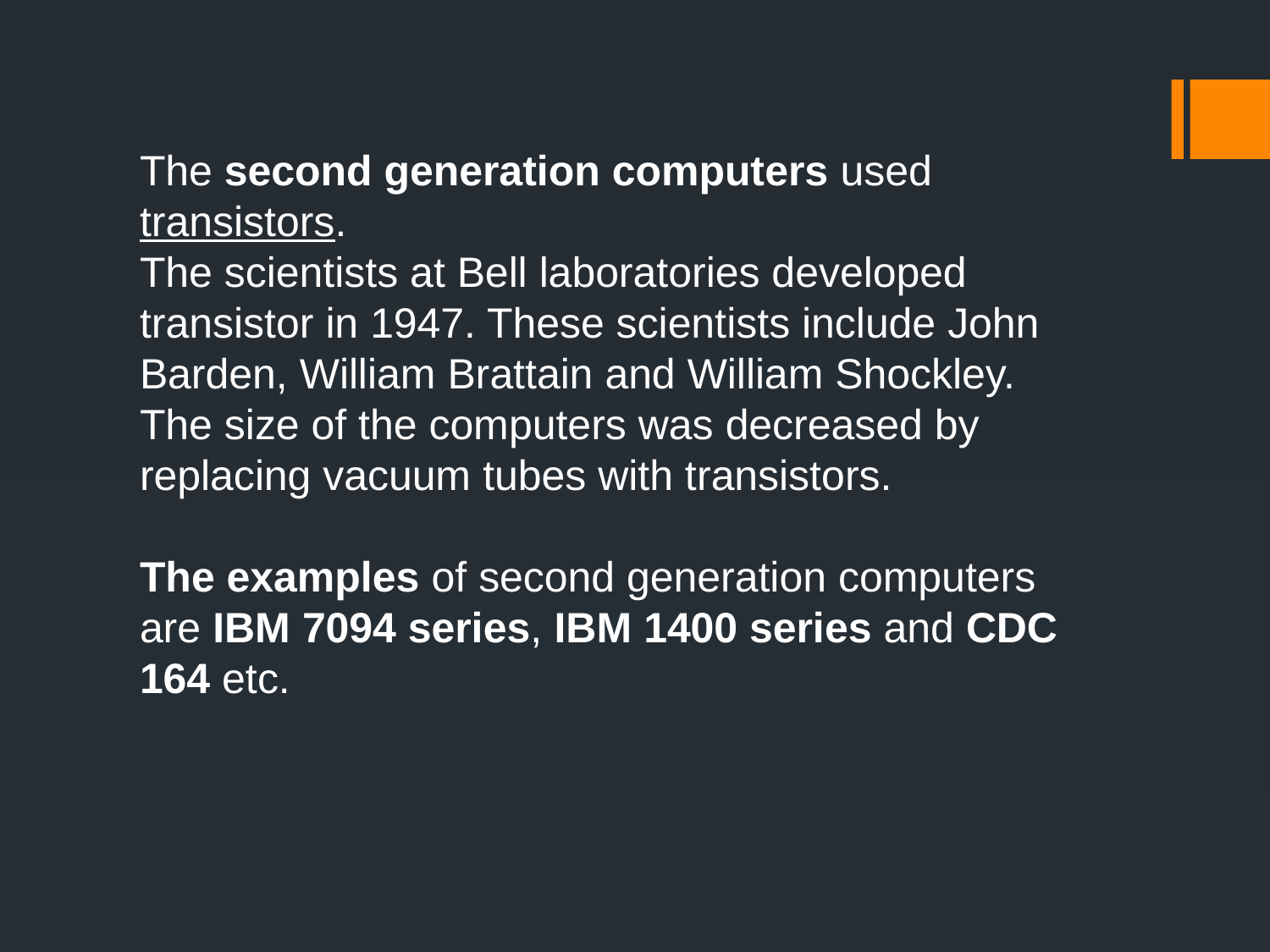

# The second generation computers used transistors. The scientists at Bell laboratories developed transistor in 1947. These scientists include John Barden, William Brattain and William Shockley. The size of the computers was decreased by replacing vacuum tubes with transistors. The examples of second generation computers are IBM 7094 series, IBM 1400 series and CDC 164 etc.